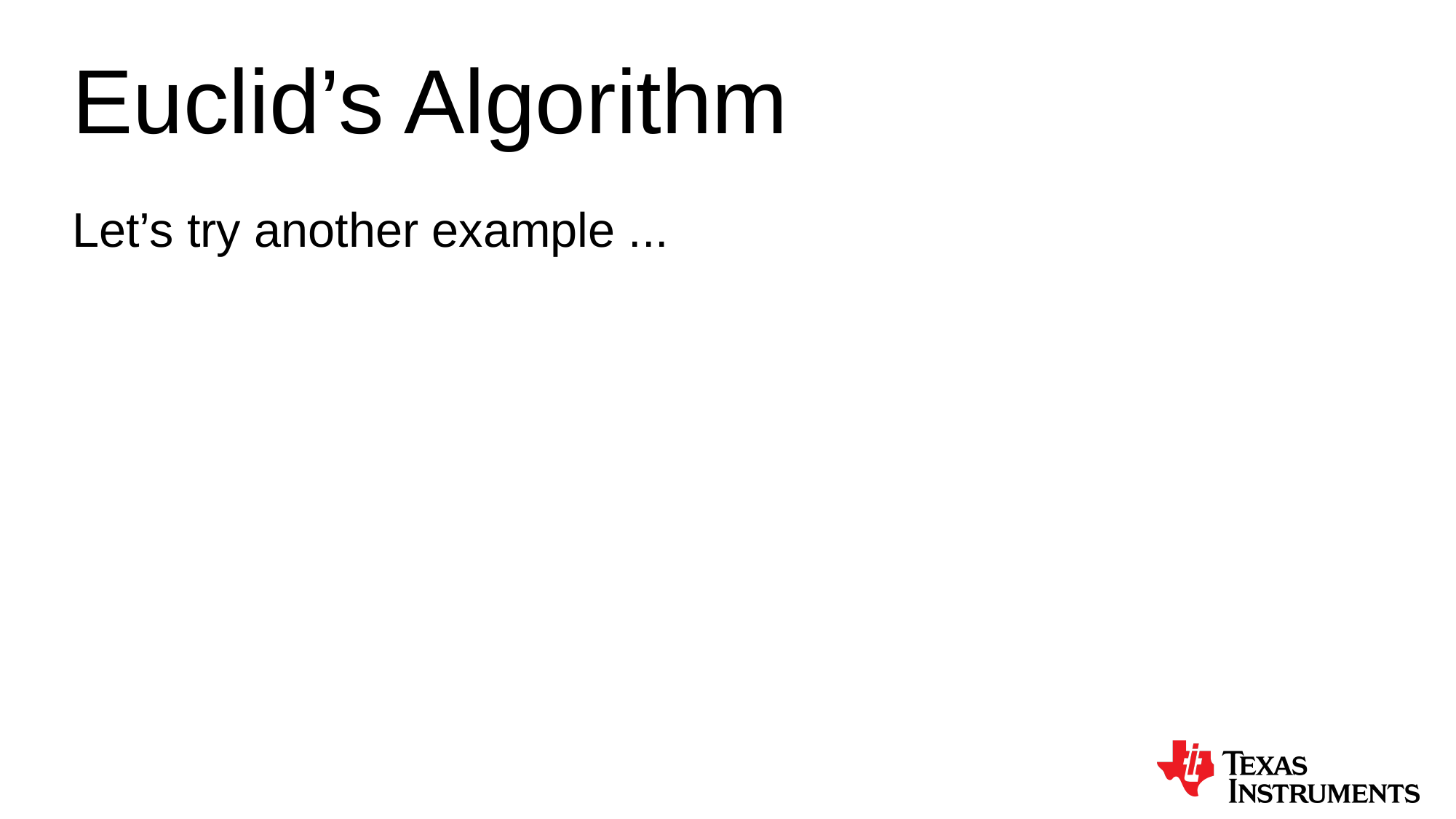

Euclid’s Algorithm
Let’s try another example ...